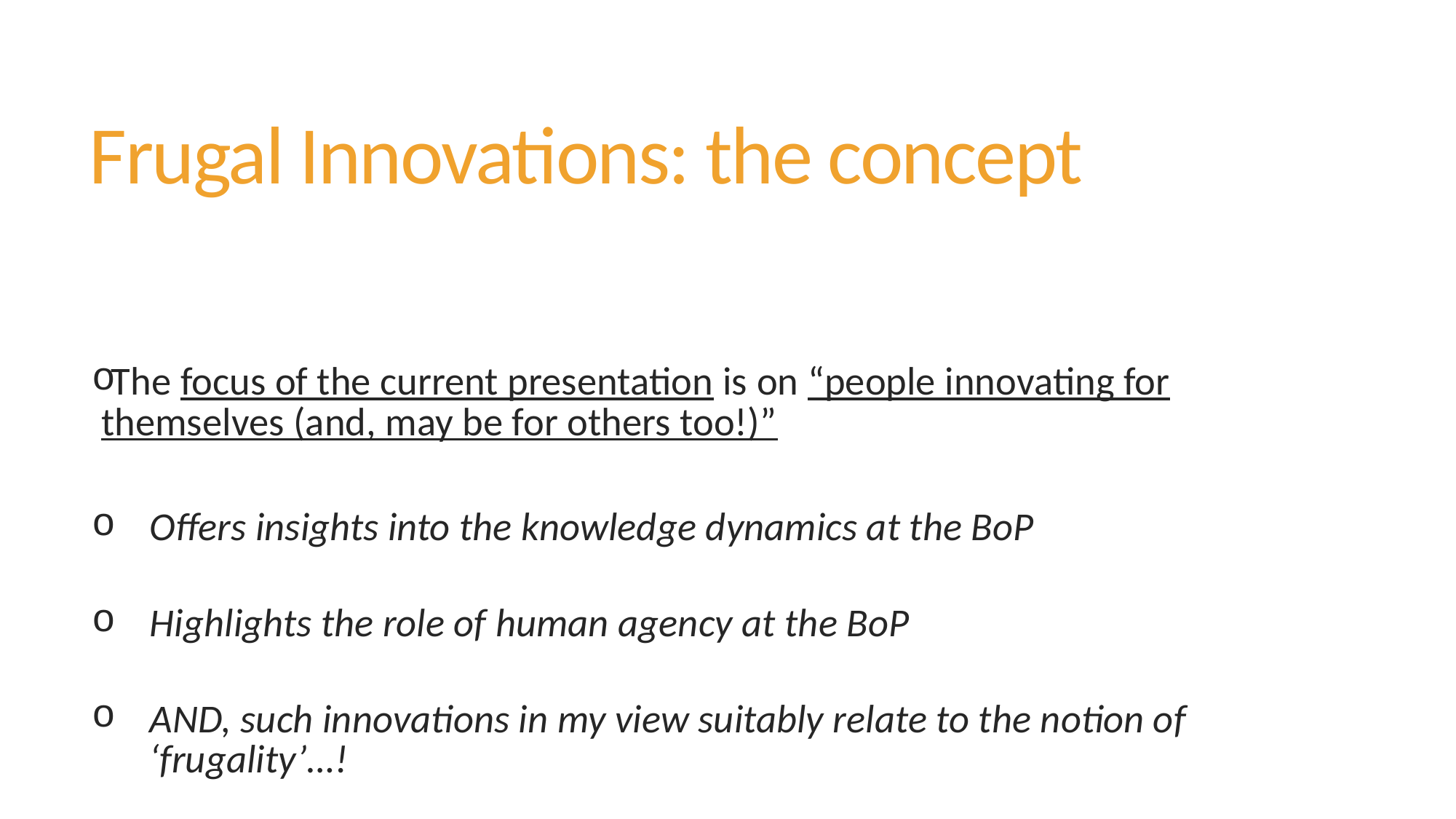

# Frugal Innovations: the concept

The focus of the current presentation is on “people innovating for themselves (and, may be for others too!)”

Offers insights into the knowledge dynamics at the BoP

Highlights the role of human agency at the BoP

AND, such innovations in my view suitably relate to the notion of ‘frugality’…!